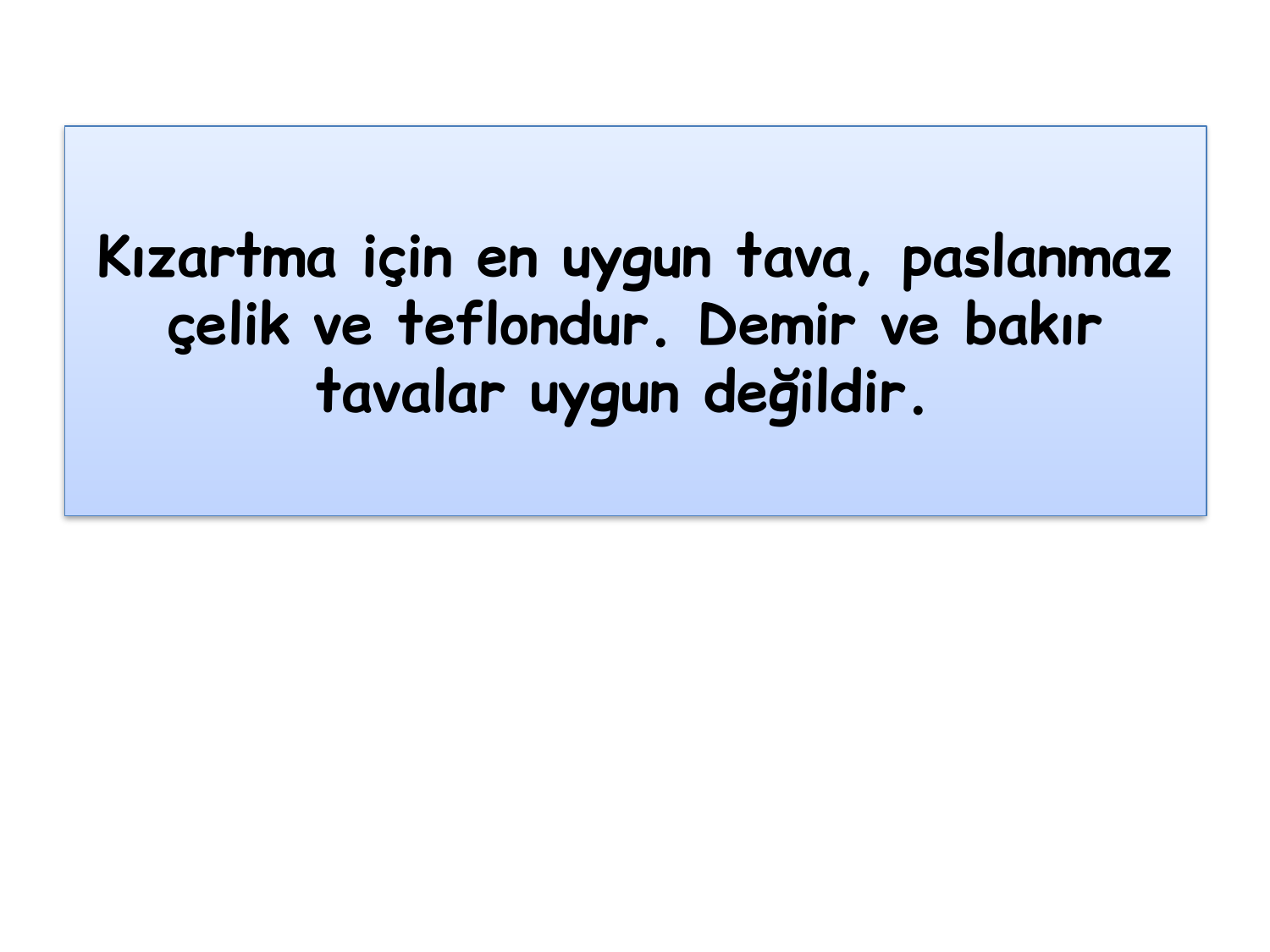

# Kızartma için en uygun tava, paslanmaz çelik ve teflondur. Demir ve bakır tavalar uygun değildir.